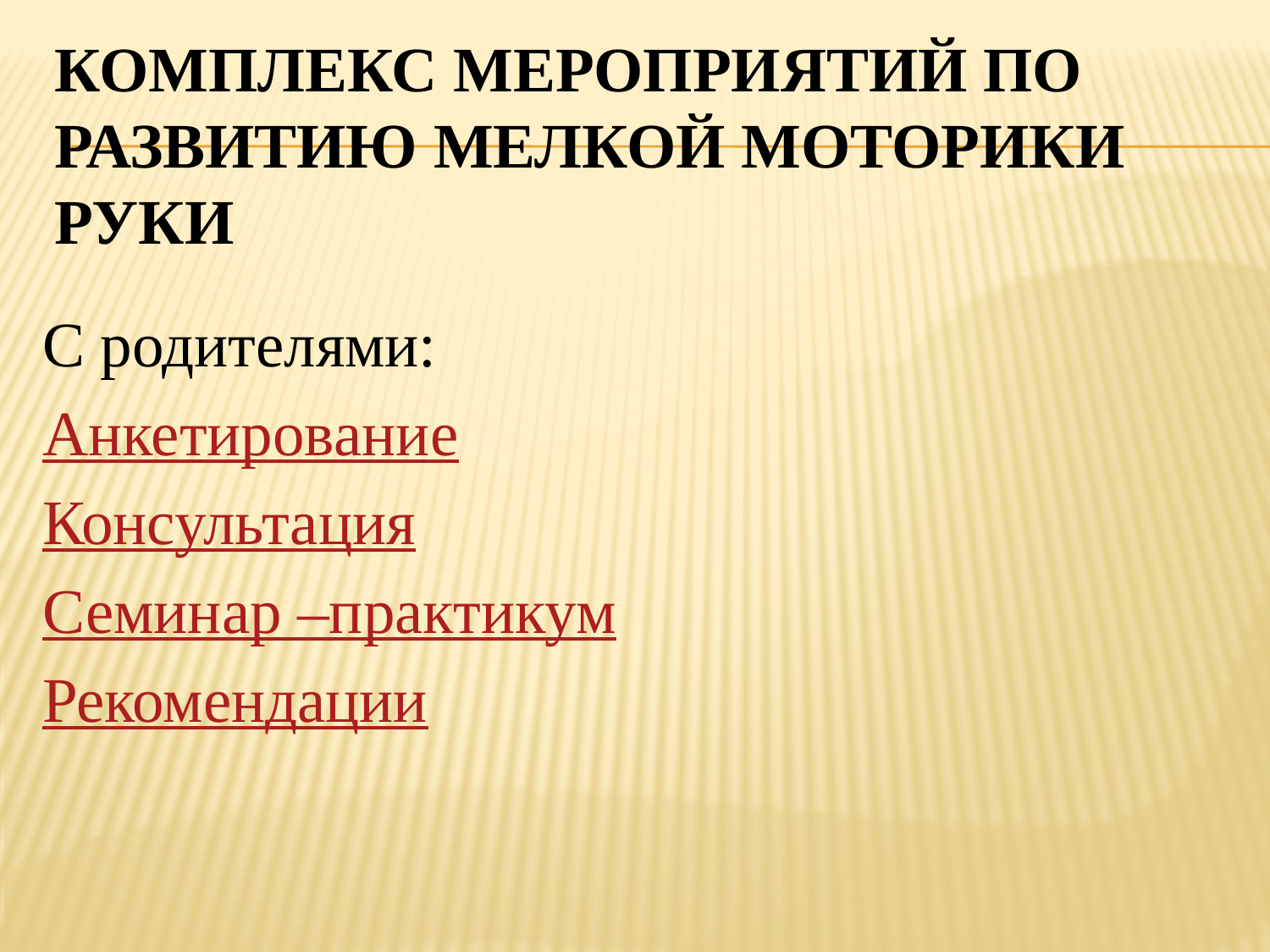

# Комплекс мероприятий по развитию мелкой моторики руки

С родителями:
Анкетирование
Консультация
Семинар –практикум
Рекомендации